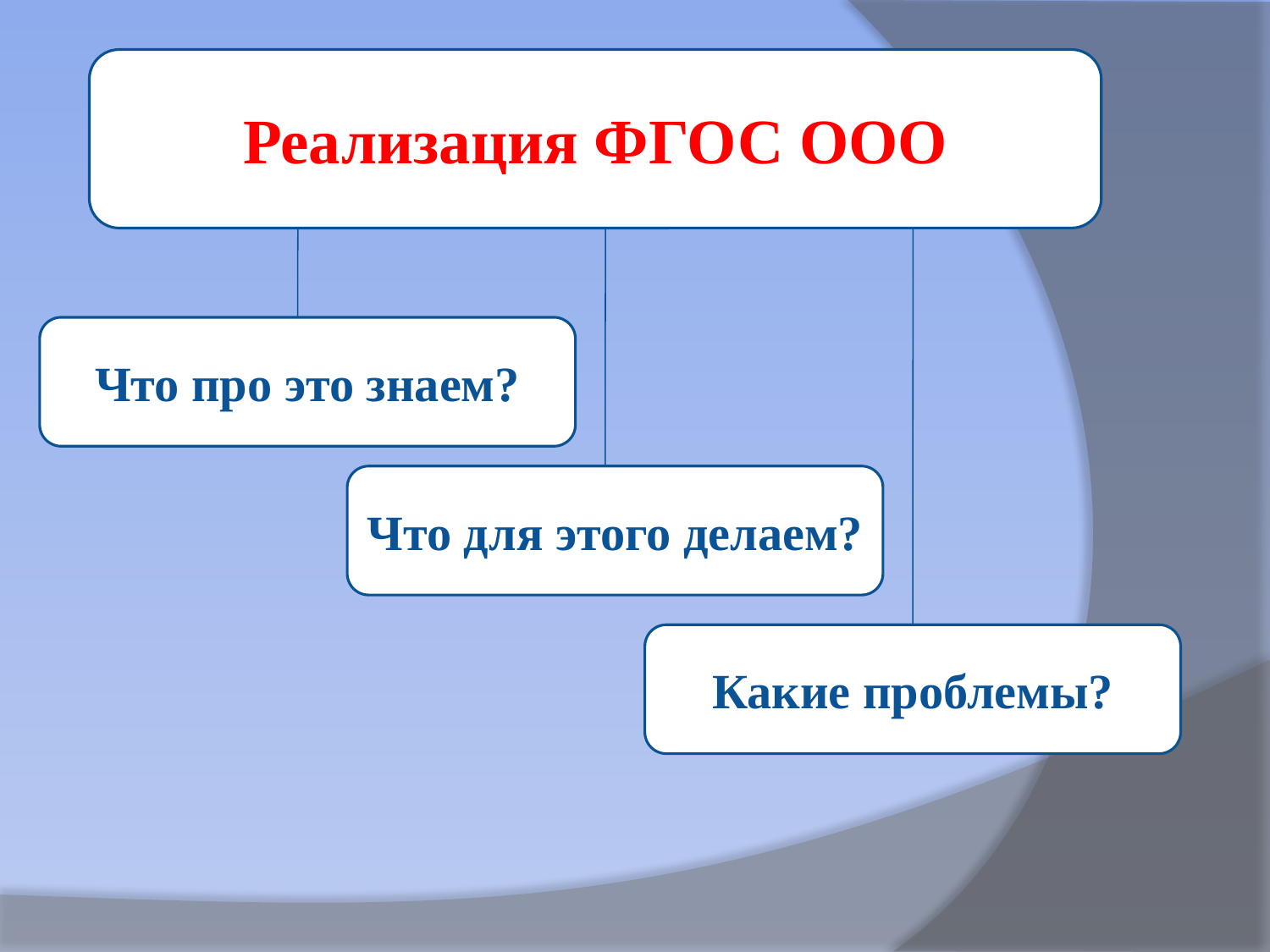

Реализация ФГОС ООО

Что про это знаем?

Что для этого делаем?
Какие проблемы?